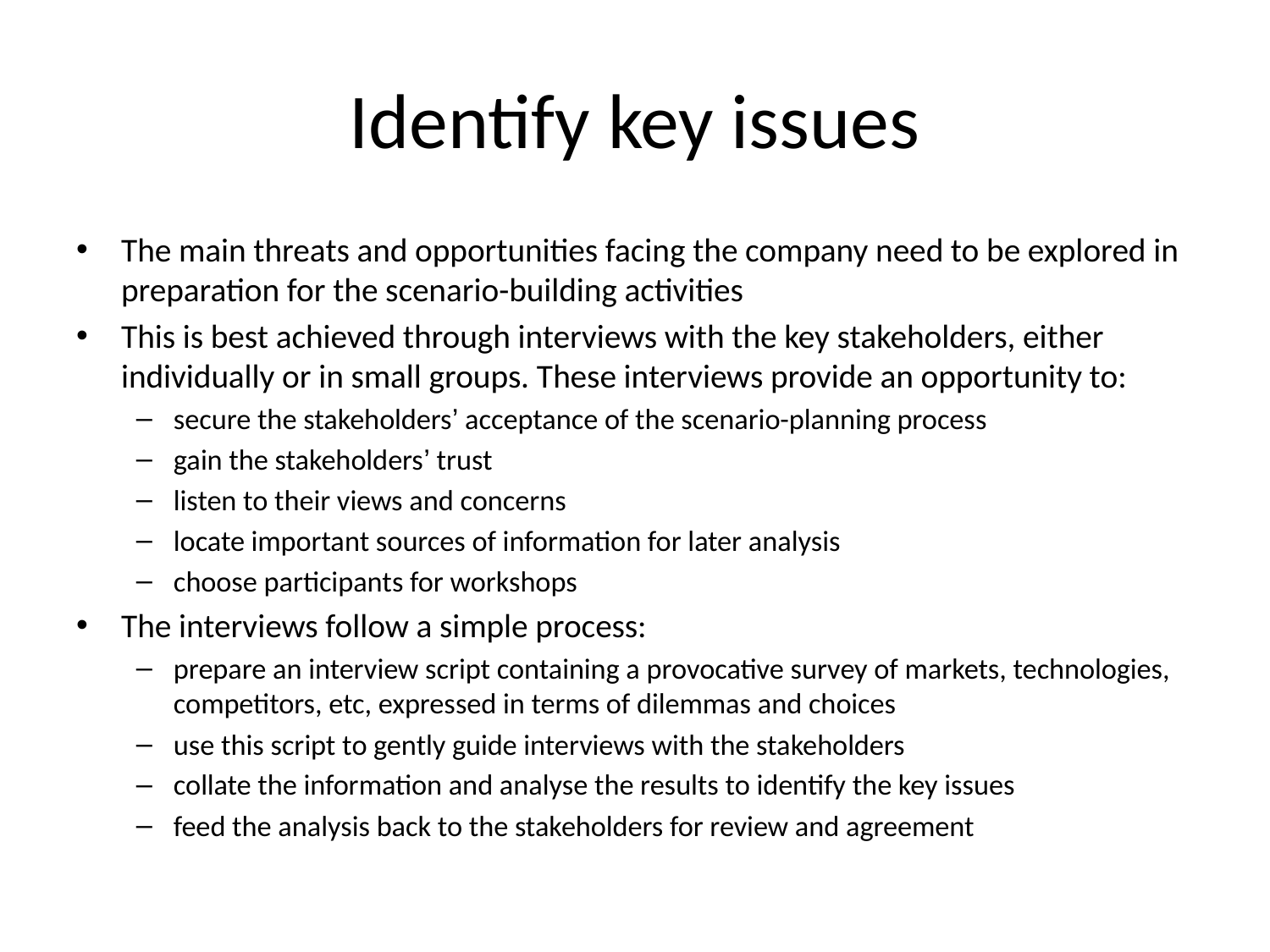

# Identify key issues
The main threats and opportunities facing the company need to be explored in preparation for the scenario-building activities
This is best achieved through interviews with the key stakeholders, either individually or in small groups. These interviews provide an opportunity to:
secure the stakeholders’ acceptance of the scenario-planning process
gain the stakeholders’ trust
listen to their views and concerns
locate important sources of information for later analysis
choose participants for workshops
The interviews follow a simple process:
prepare an interview script containing a provocative survey of markets, technologies, competitors, etc, expressed in terms of dilemmas and choices
use this script to gently guide interviews with the stakeholders
collate the information and analyse the results to identify the key issues
feed the analysis back to the stakeholders for review and agreement